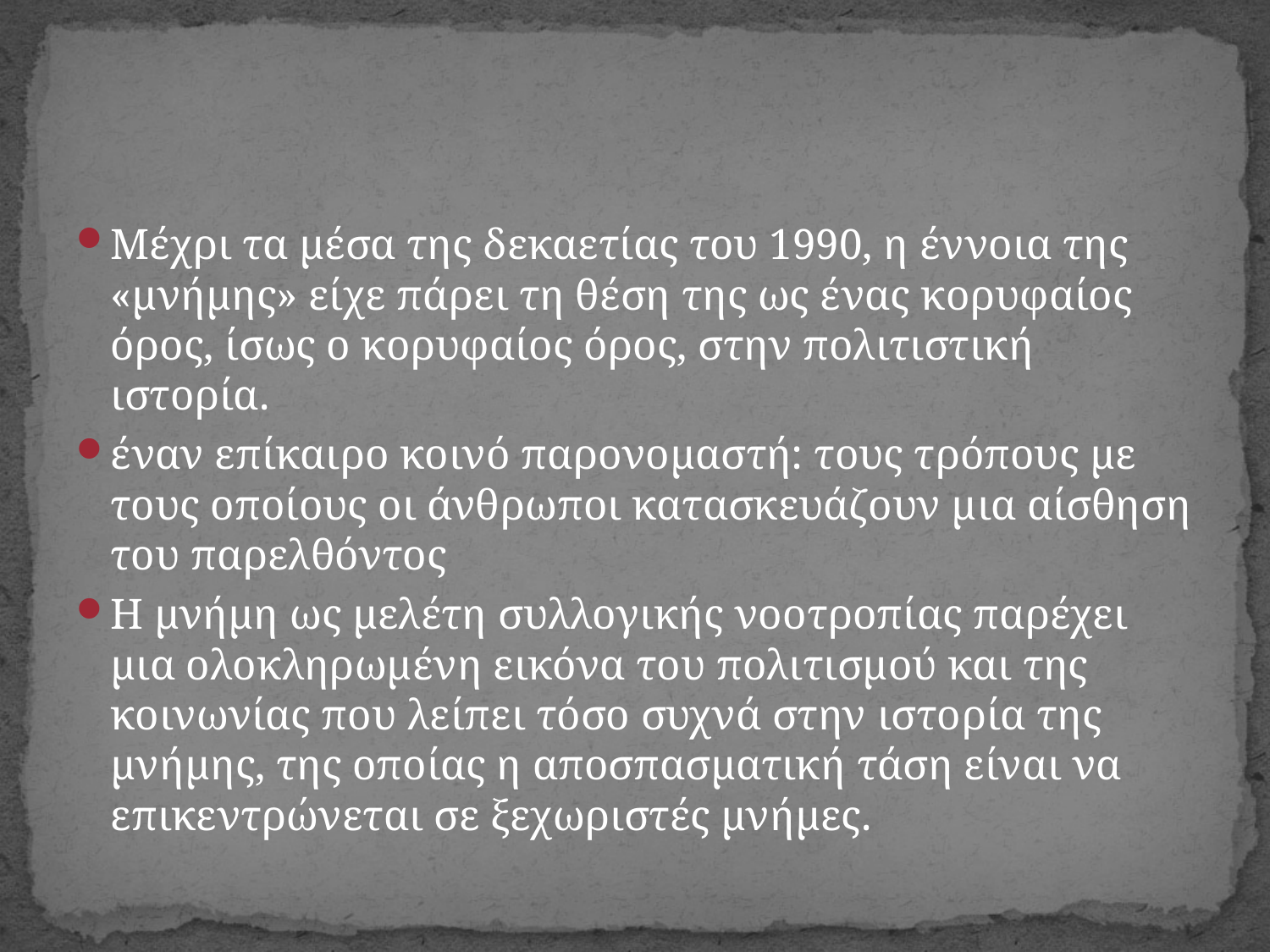

#
Μέχρι τα μέσα της δεκαετίας του 1990, η έννοια της «μνήμης» είχε πάρει τη θέση της ως ένας κορυφαίος όρος, ίσως ο κορυφαίος όρος, στην πολιτιστική ιστορία.
έναν επίκαιρο κοινό παρονομαστή: τους τρόπους με τους οποίους οι άνθρωποι κατασκευάζουν μια αίσθηση του παρελθόντος
Η μνήμη ως μελέτη συλλογικής νοοτροπίας παρέχει μια ολοκληρωμένη εικόνα του πολιτισμού και της κοινωνίας που λείπει τόσο συχνά στην ιστορία της μνήμης, της οποίας η αποσπασματική τάση είναι να επικεντρώνεται σε ξεχωριστές μνήμες.